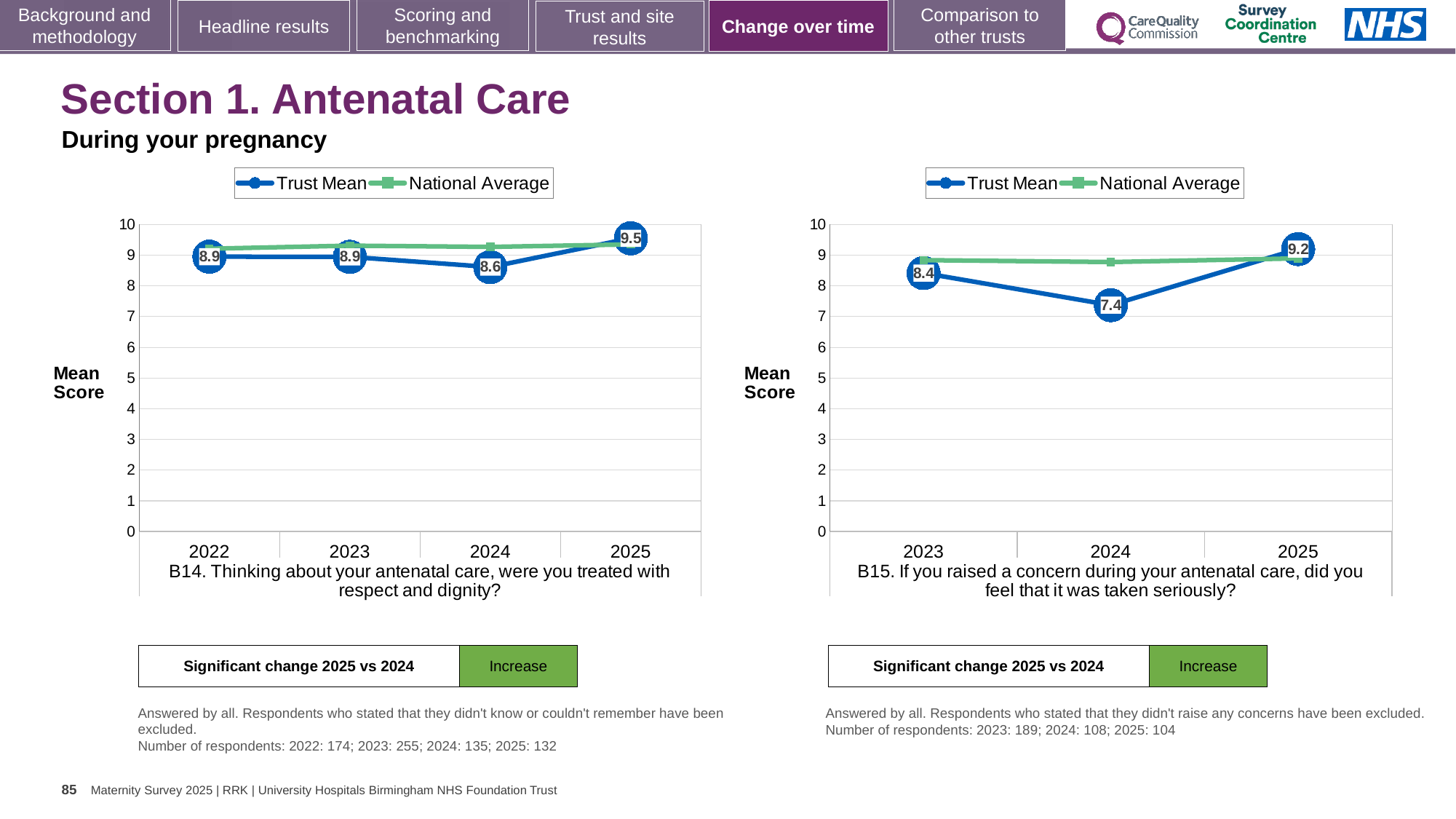

# Section 1. Antenatal Care
During your pregnancy

### Chart

| Category | Trust Mean | National Average |
|---|---|---|
| 2022 | 8.94982607733179 | 9.208439855407468 |
| 2023 | 8.943919062423312 | 9.308193534110238 |
| 2024 | 8.611376868653474 | 9.267570526063404 |
| 2025 | 9.548732853619786 | 9.349109550042328 |

### Chart

| Category | Trust Mean | National Average |
|---|---|---|
| 2023 | 8.416748217249708 | 8.836044340131746 |
| 2024 | 7.37066438917403 | 8.774350289033121 |
| 2025 | 9.196858057823173 | 8.893638264695333 |
| Significant change 2025 vs 2024 | Increase |
| --- | --- |
| Significant change 2025 vs 2024 | Increase |
| --- | --- |
Answered by all. Respondents who stated that they didn't know or couldn't remember have been excluded.
Number of respondents: 2022: 174; 2023: 255; 2024: 135; 2025: 132
Answered by all. Respondents who stated that they didn't raise any concerns have been excluded.
Number of respondents: 2023: 189; 2024: 108; 2025: 104
85